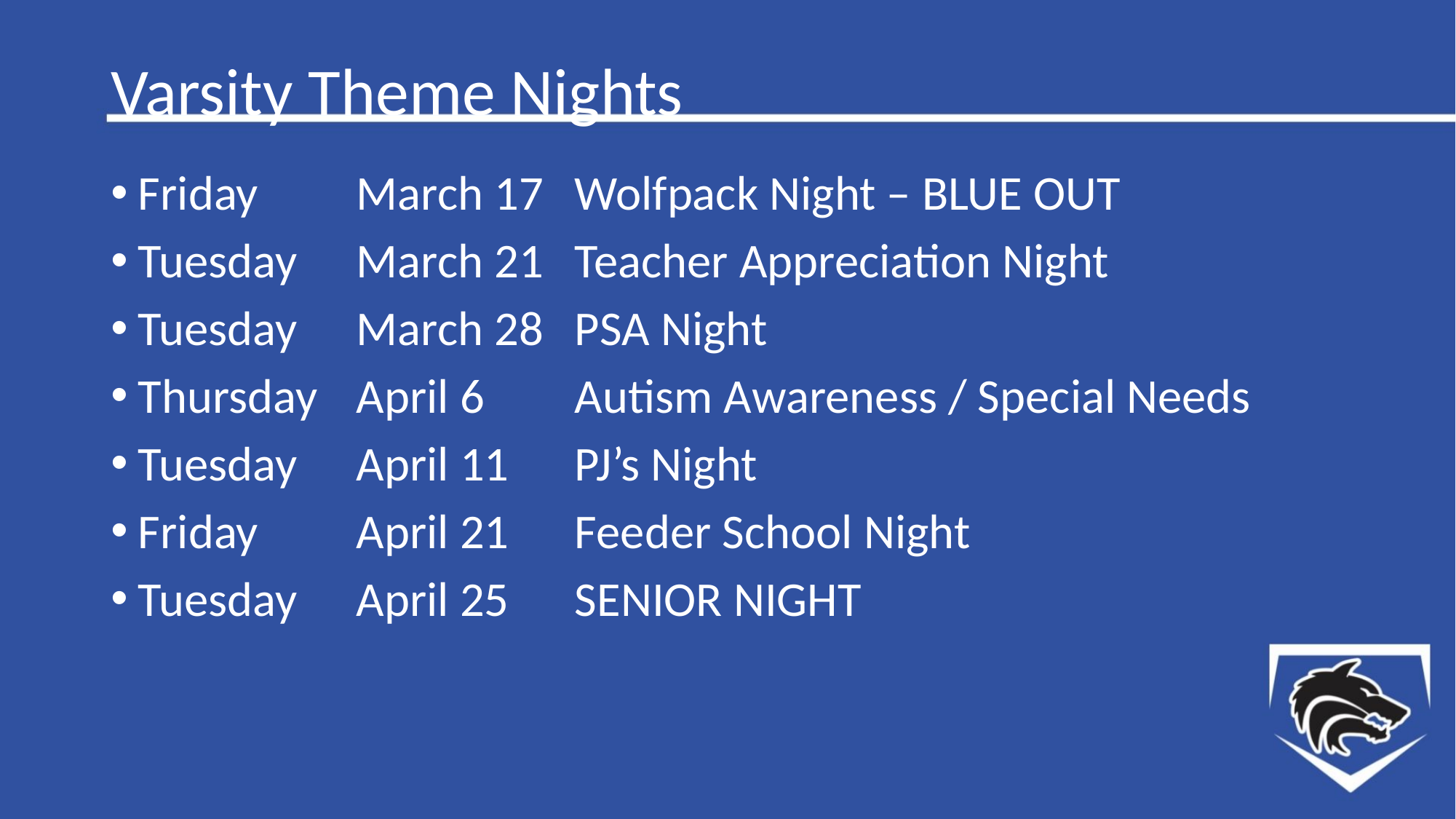

# Varsity Theme Nights
Friday	March 17	Wolfpack Night – BLUE OUT
Tuesday	March 21	Teacher Appreciation Night
Tuesday	March 28	PSA Night
Thursday	April 6	Autism Awareness / Special Needs
Tuesday	April 11	PJ’s Night
Friday	April 21	Feeder School Night
Tuesday	April 25	SENIOR NIGHT